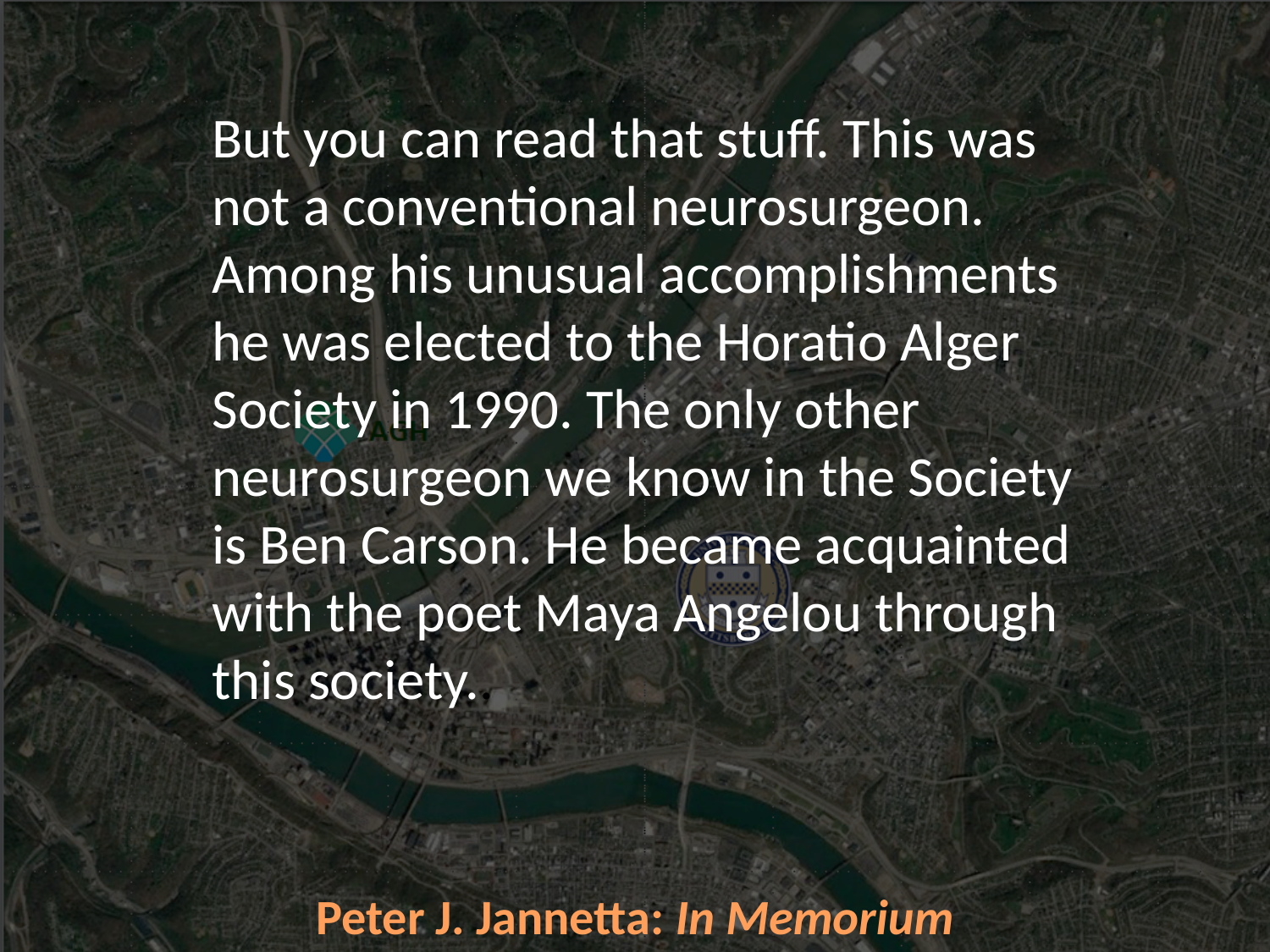

But you can read that stuff. This was not a conventional neurosurgeon. Among his unusual accomplishments he was elected to the Horatio Alger Society in 1990. The only other neurosurgeon we know in the Society is Ben Carson. He became acquainted with the poet Maya Angelou through this society..